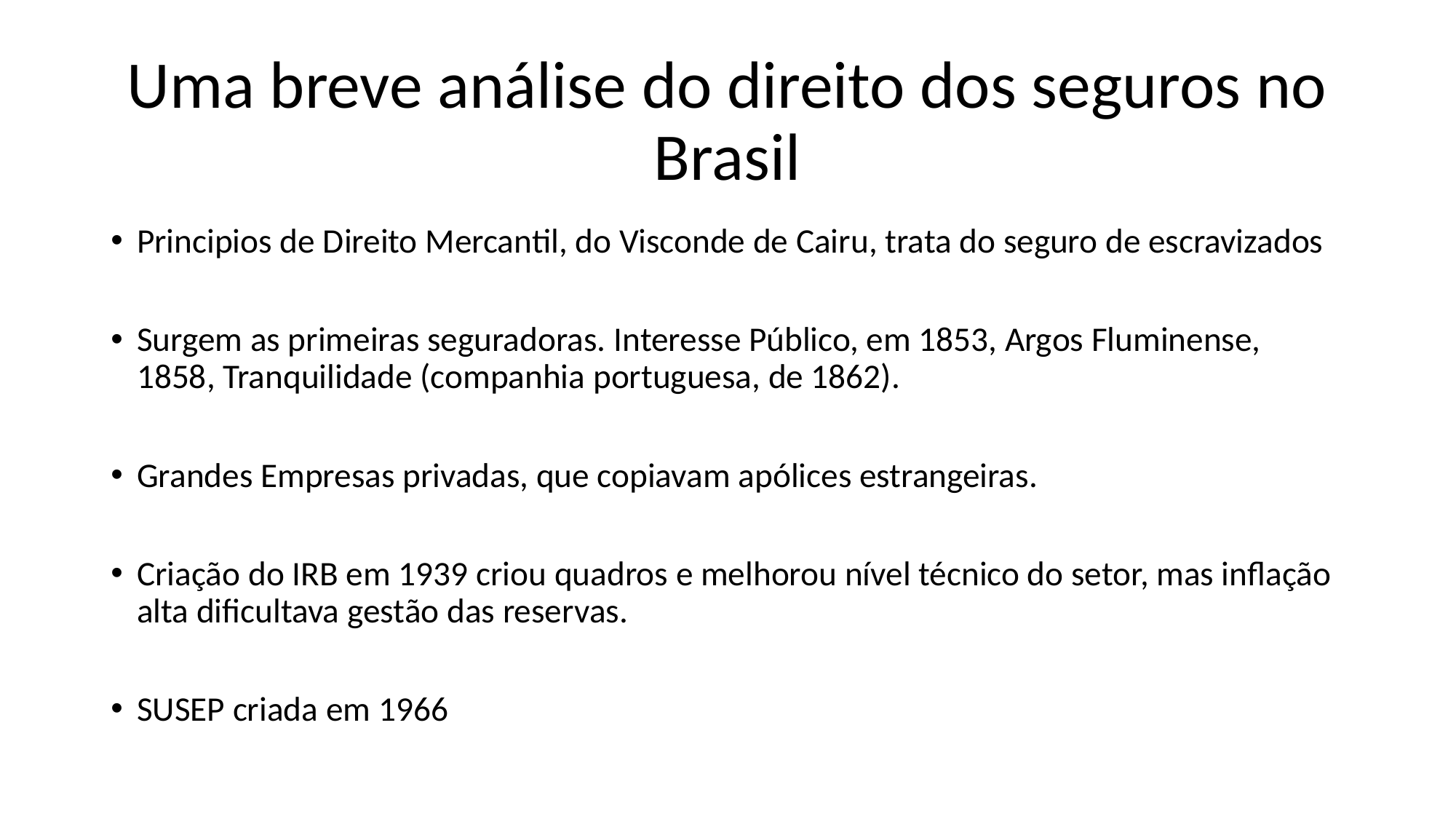

# Uma breve análise do direito dos seguros no Brasil
Principios de Direito Mercantil, do Visconde de Cairu, trata do seguro de escravizados

Surgem as primeiras seguradoras. Interesse Público, em 1853, Argos Fluminense, 1858, Tranquilidade (companhia portuguesa, de 1862).

Grandes Empresas privadas, que copiavam apólices estrangeiras.

Criação do IRB em 1939 criou quadros e melhorou nível técnico do setor, mas inflação alta dificultava gestão das reservas.

SUSEP criada em 1966